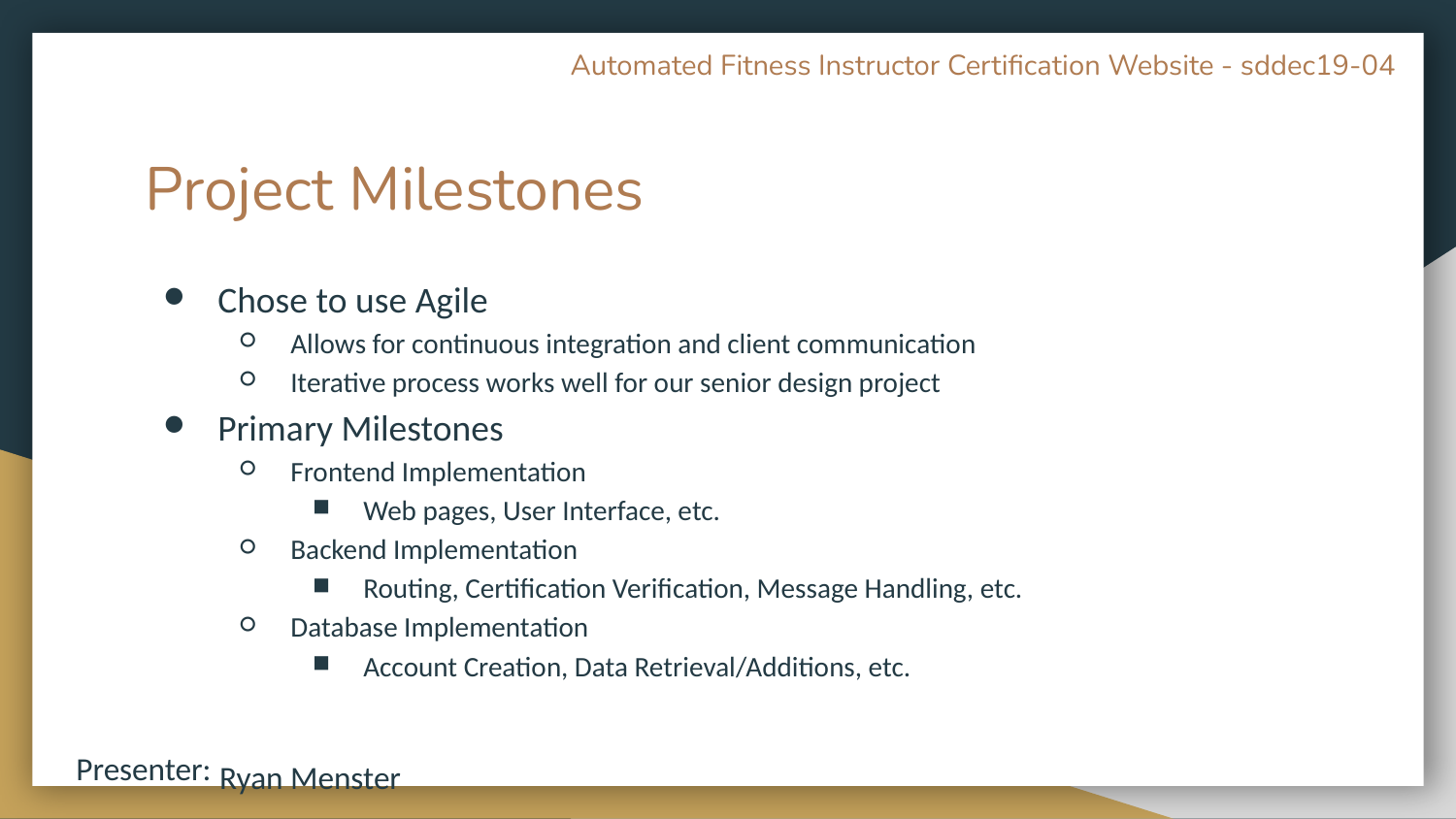

# Project Milestones
Chose to use Agile
Allows for continuous integration and client communication
Iterative process works well for our senior design project
Primary Milestones
Frontend Implementation
Web pages, User Interface, etc.
Backend Implementation
Routing, Certification Verification, Message Handling, etc.
Database Implementation
Account Creation, Data Retrieval/Additions, etc.
 Ryan Menster